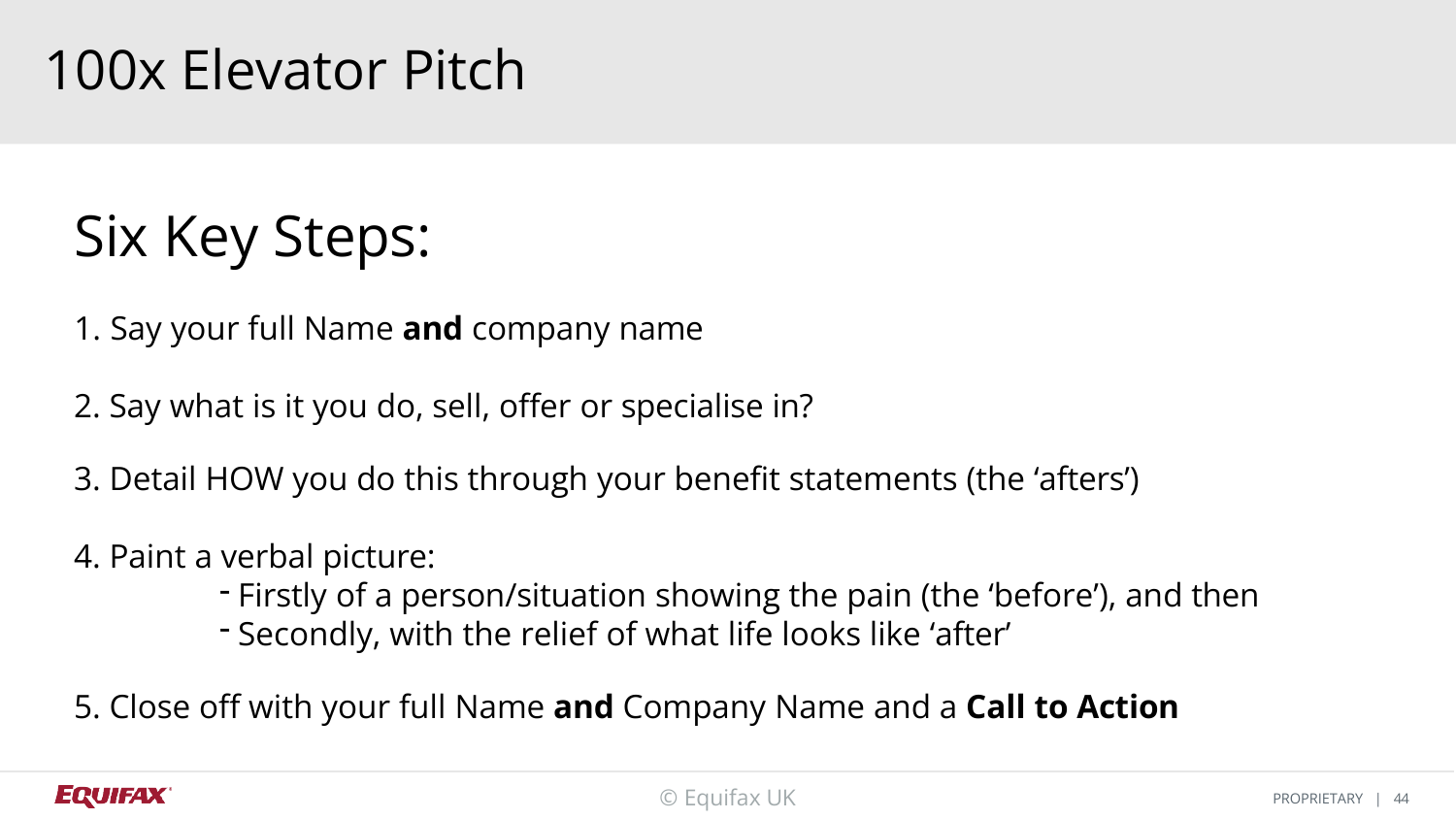

# 100x Elevator Pitch
Six Key Steps:
Say your full Name and company name
Say what is it you do, sell, offer or specialise in?

Detail HOW you do this through your benefit statements (the ‘afters’)
Paint a verbal picture:
Firstly of a person/situation showing the pain (the ‘before’), and then
Secondly, with the relief of what life looks like ‘after’

Close off with your full Name and Company Name and a Call to Action
© Equifax UK
PROPRIETARY | 44